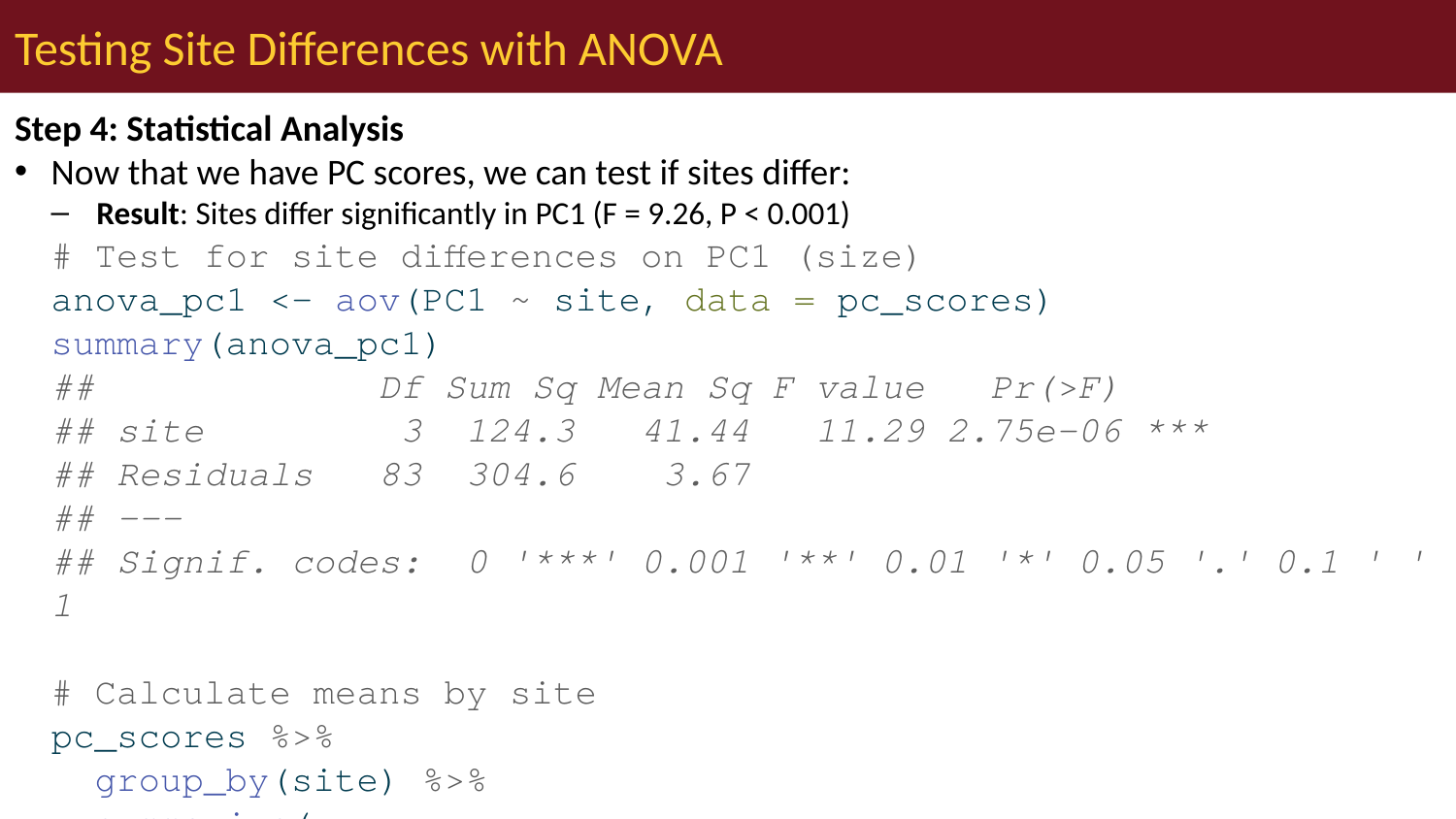

# Testing Site Differences with ANOVA
Step 4: Statistical Analysis
Now that we have PC scores, we can test if sites differ:
Result: Sites differ significantly in PC1 (F = 9.26, P < 0.001)
# Test for site differences on PC1 (size) anova_pc1 <- aov(PC1 ~ site, data = pc_scores) summary(anova_pc1) ##             Df Sum Sq Mean Sq F value   Pr(>F) ## site         3  124.3   41.44   11.29 2.75e-06 *** ## Residuals   83  304.6    3.67 ## --- ## Signif. codes:  0 '***' 0.001 '**' 0.01 '*' 0.05 '.' 0.1 ' ' 1 # Calculate means by site pc_scores %>% group_by(site) %>% summarize( mean_PC1 = mean(PC1), sd_PC1 = sd(PC1), n = n() ) ## # A tibble: 4 × 4 ##   site  mean_PC1 sd_PC1     n ##   <chr>    <dbl>  <dbl> <int> ## 1 DG      -1.02   1.38     25 ## 2 HD       2.63   0.857    12 ## 3 LEH     -0.659  2.61     25 ## 4 TJH      0.423  1.90     25